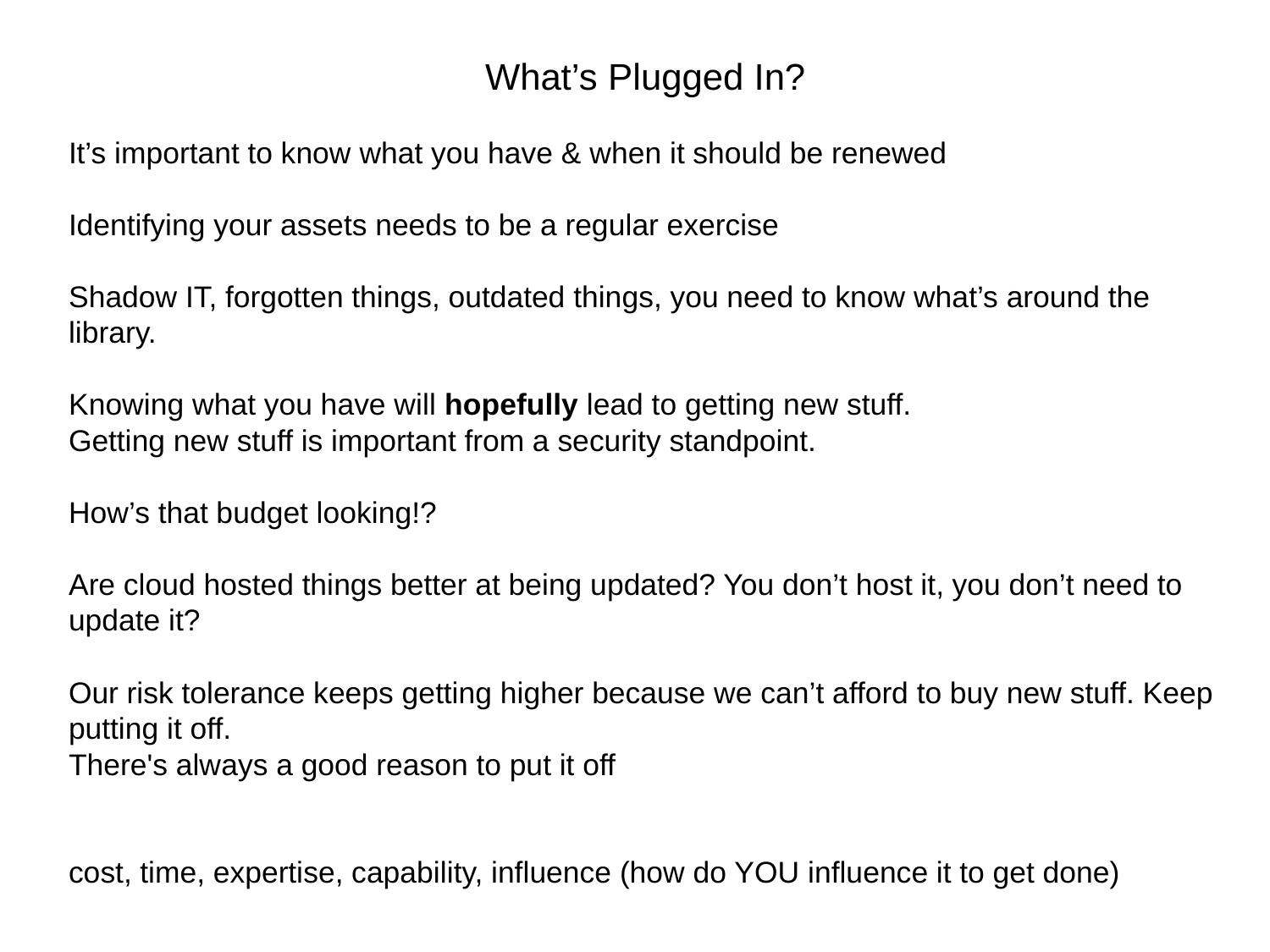

What’s Plugged In?

It’s important to know what you have & when it should be renewed

Identifying your assets needs to be a regular exercise

Shadow IT, forgotten things, outdated things, you need to know what’s around the library.

Knowing what you have will hopefully lead to getting new stuff.
Getting new stuff is important from a security standpoint.

How’s that budget looking!?

Are cloud hosted things better at being updated? You don’t host it, you don’t need to update it?

Our risk tolerance keeps getting higher because we can’t afford to buy new stuff. Keep putting it off.
There's always a good reason to put it off

cost, time, expertise, capability, influence (how do YOU influence it to get done)